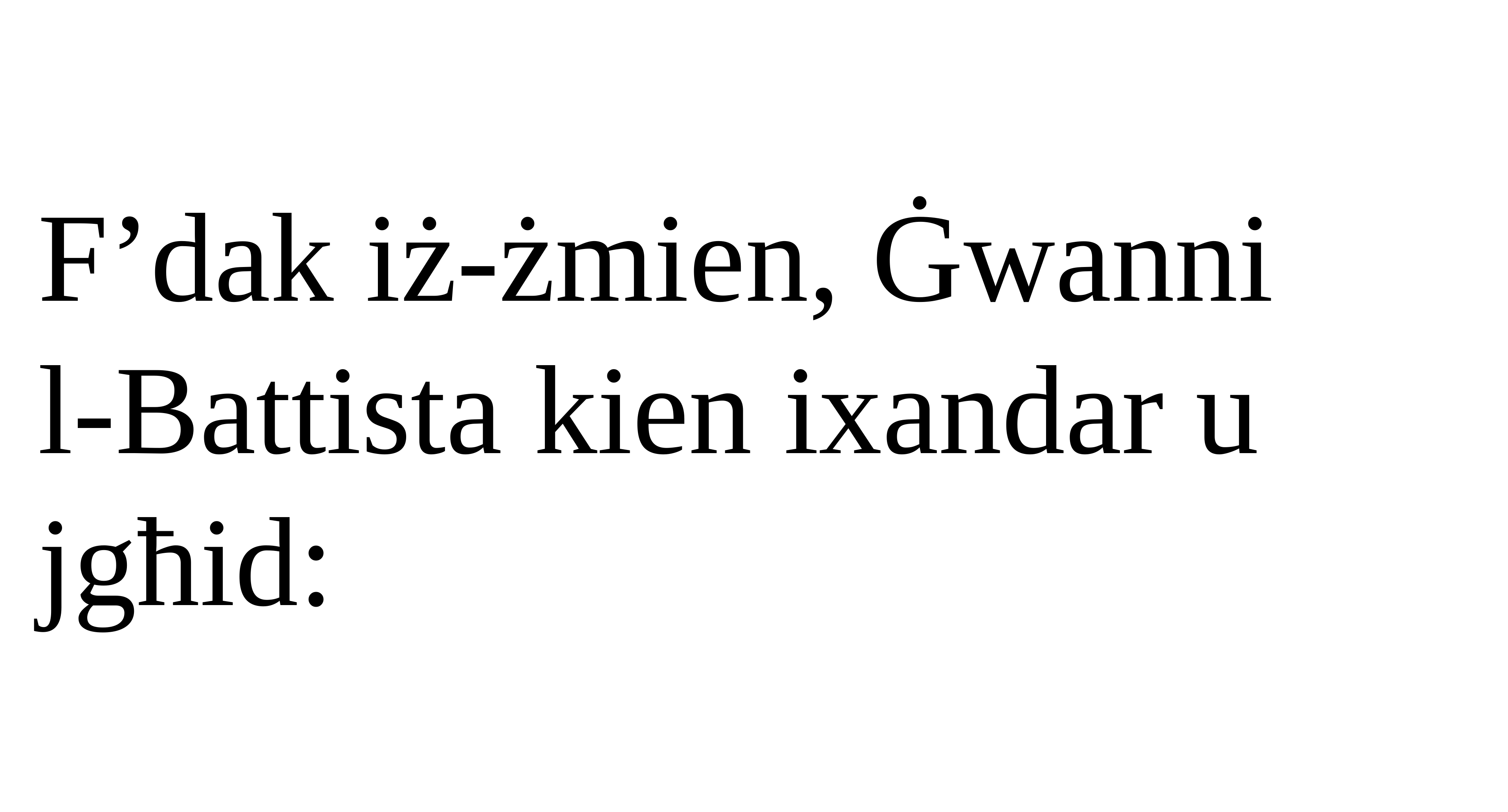

F’dak iż-żmien, Ġwanni
l-Battista kien ixandar u jgħid: